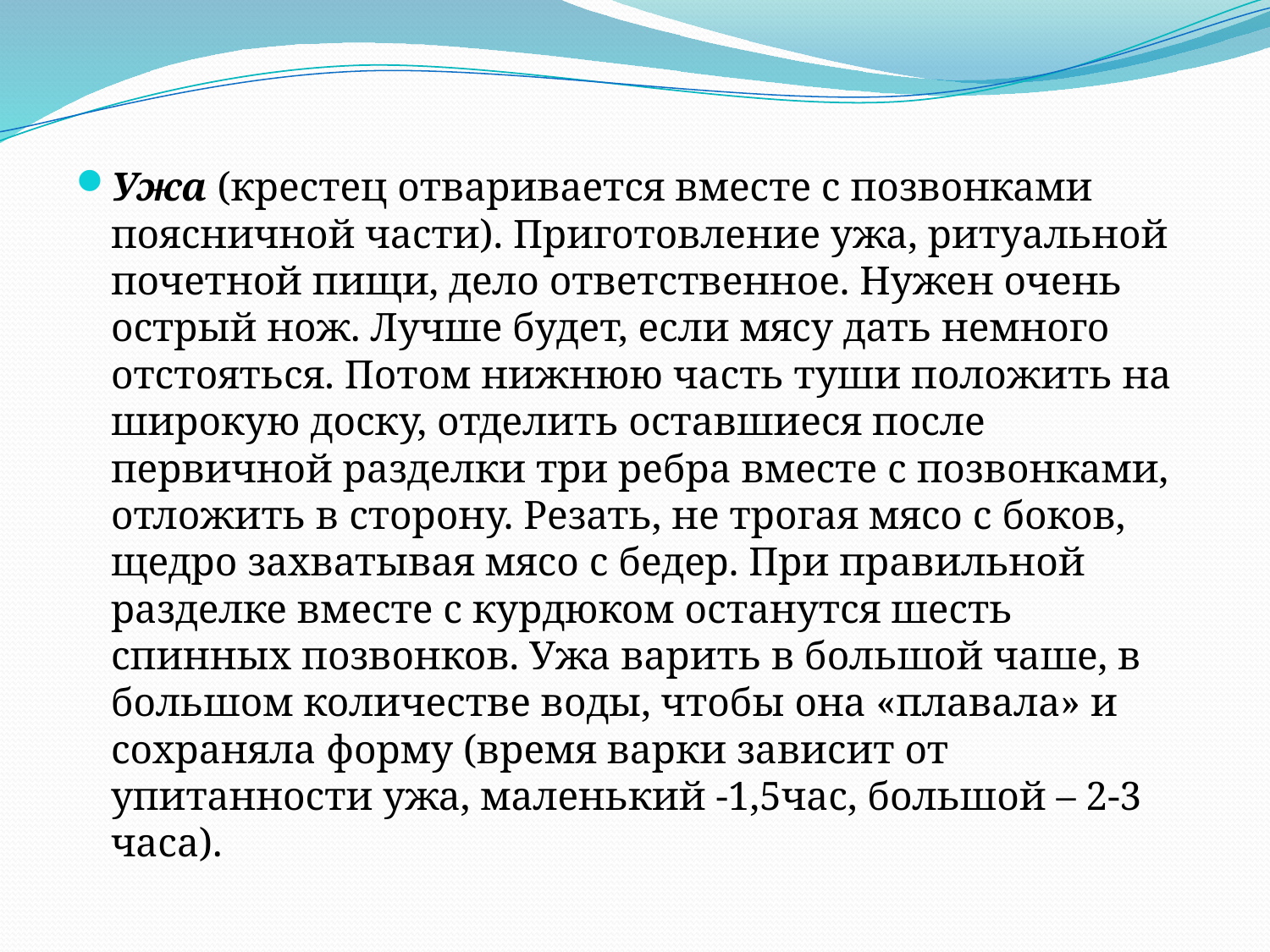

Ужа (крестец отваривается вместе с позвонками поясничной части). Приготовление ужа, ритуальной почетной пищи, дело ответственное. Нужен очень острый нож. Лучше будет, если мясу дать немного отстояться. Потом нижнюю часть туши положить на широкую доску, отделить оставшиеся после первичной разделки три ребра вместе с позвонками, отложить в сторону. Резать, не трогая мясо с боков, щедро захватывая мясо с бедер. При правильной разделке вместе с курдюком останутся шесть спинных позвонков. Ужа варить в большой чаше, в большом количестве воды, чтобы она «плавала» и сохраняла форму (время варки зависит от упитанности ужа, маленький -1,5час, большой – 2-3 часа).